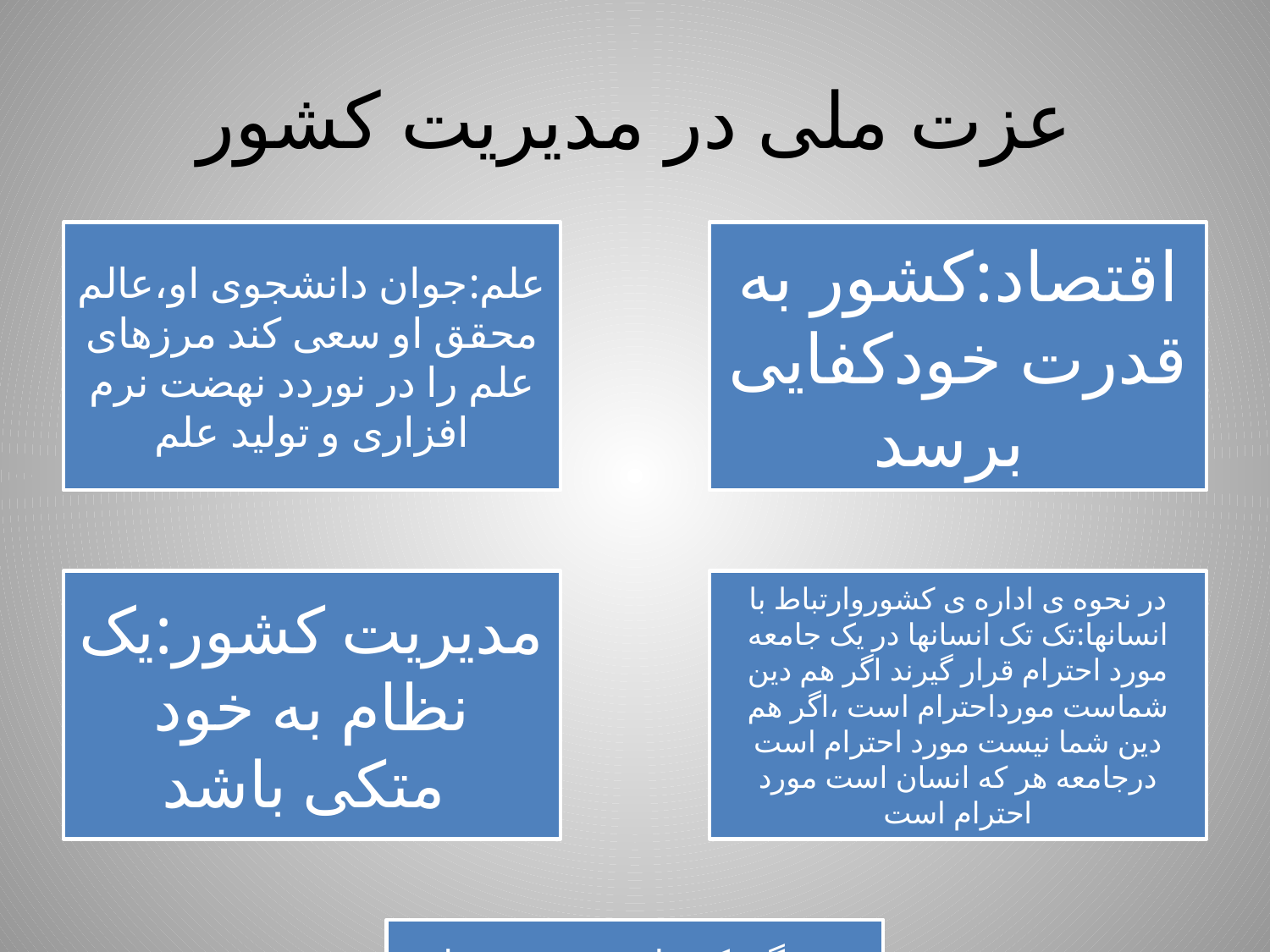

# عزت ملی در مدیریت کشور
علم:جوان دانشجوی او،عالم محقق او سعی کند مرزهای علم را در نوردد نهضت نرم افزاری و تولید علم
اقتصاد:کشور به قدرت خودکفایی برسد
مدیریت کشور:یک نظام به خود متکی باشد
در نحوه ی اداره ی کشوروارتباط با انسانها:تک تک انسانها در یک جامعه مورد احترام قرار گیرند اگر هم دین شماست مورداحترام است ،اگر هم دین شما نیست مورد احترام است درجامعه هر که انسان است مورد احترام است